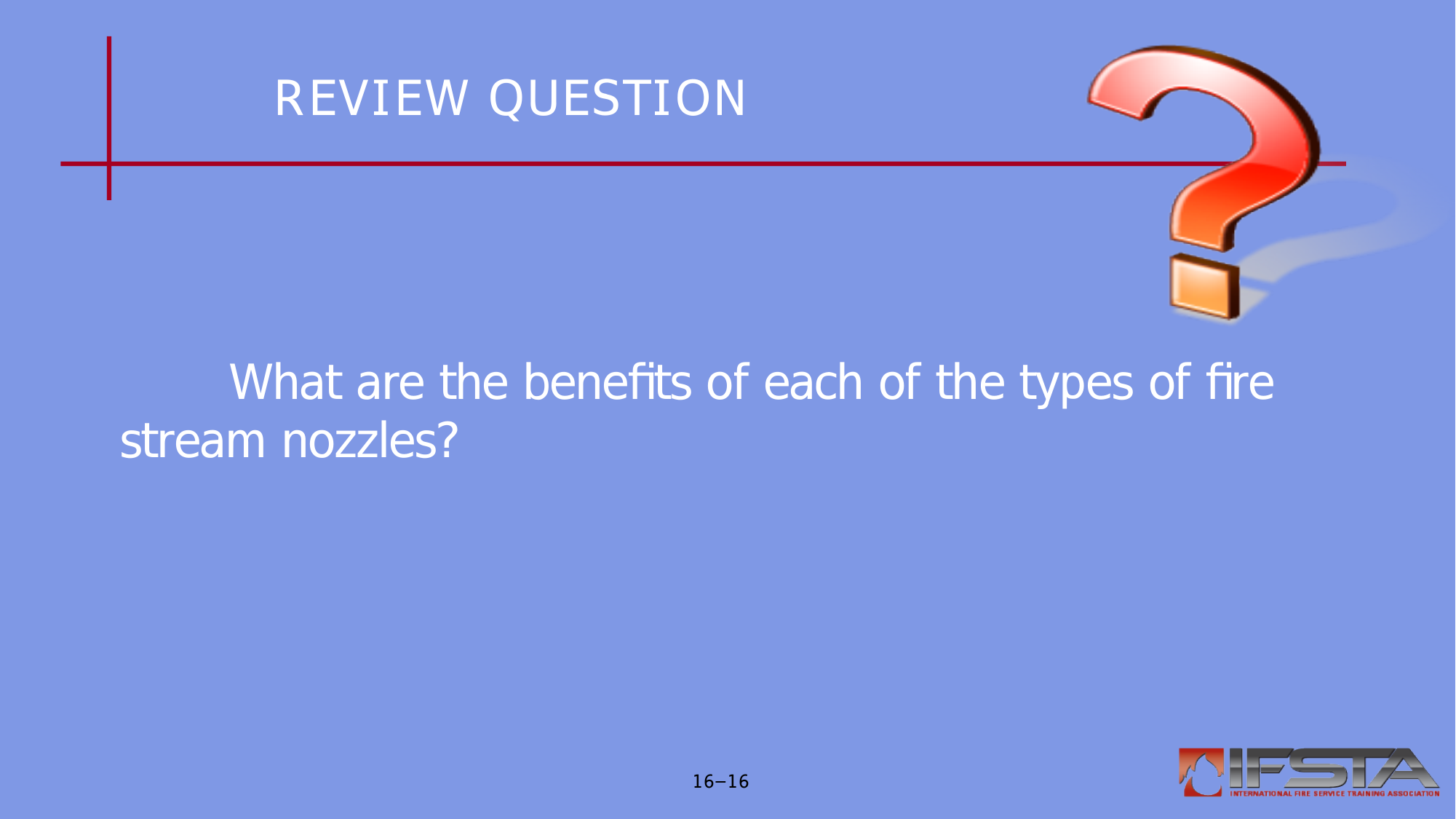

# REVIEW QUESTION

	What are the benefits of each of the types of fire stream nozzles?
16–16